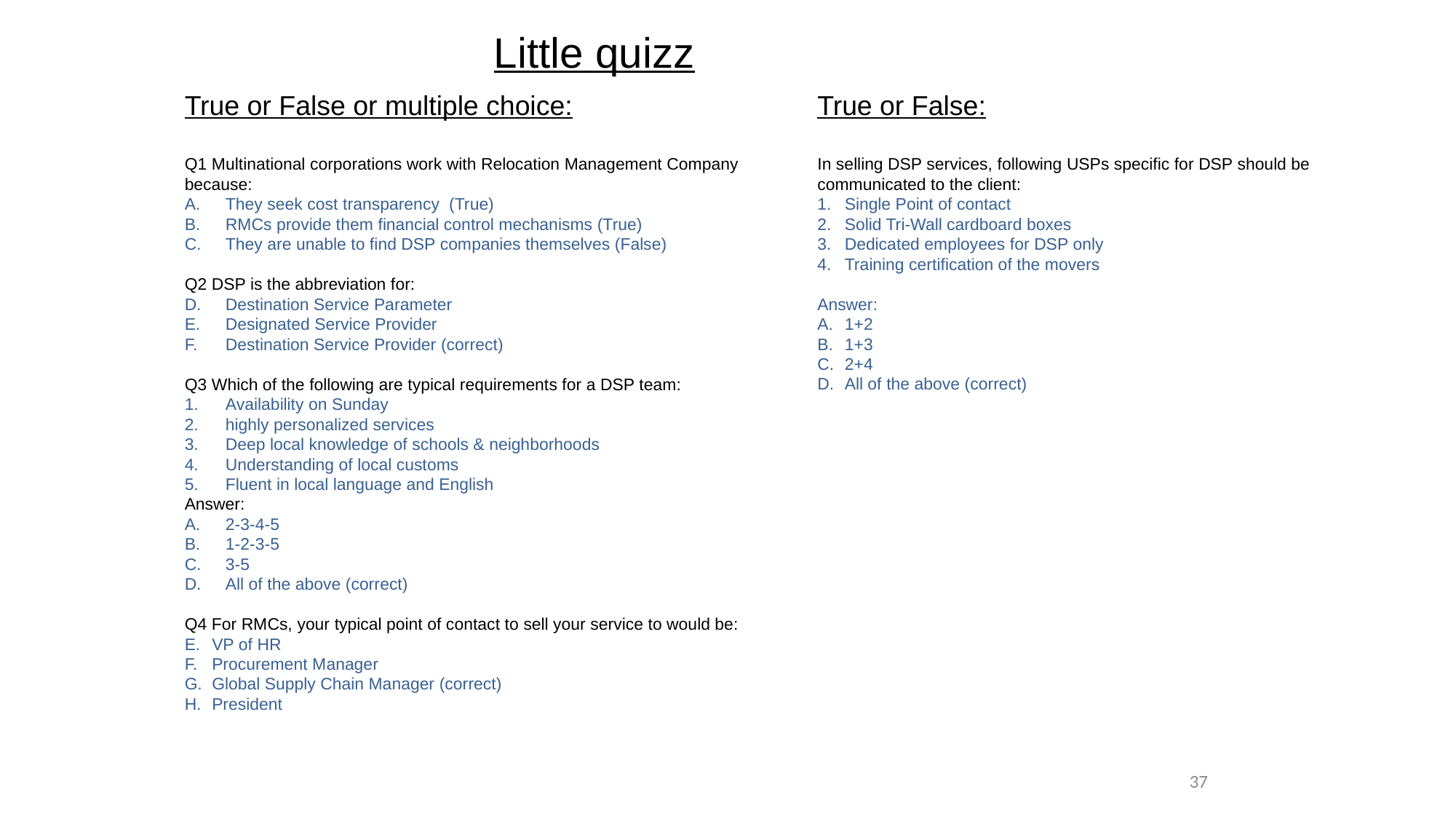

Little quizz
True or False:

In selling DSP services, following USPs specific for DSP should be communicated to the client:
Single Point of contact
Solid Tri-Wall cardboard boxes
Dedicated employees for DSP only
Training certification of the movers

Answer:
1+2
1+3
2+4
All of the above (correct)

True or False or multiple choice:

Q1 Multinational corporations work with Relocation Management Company because:
They seek cost transparency  (True)
RMCs provide them financial control mechanisms (True)
They are unable to find DSP companies themselves (False)

Q2 DSP is the abbreviation for:
Destination Service Parameter
Designated Service Provider
Destination Service Provider (correct)

Q3 Which of the following are typical requirements for a DSP team:
Availability on Sunday
highly personalized services
Deep local knowledge of schools & neighborhoods
Understanding of local customs
Fluent in local language and English
Answer:
2-3-4-5
1-2-3-5
3-5
All of the above (correct)

Q4 For RMCs, your typical point of contact to sell your service to would be:
VP of HR
Procurement Manager
Global Supply Chain Manager (correct)
President

37